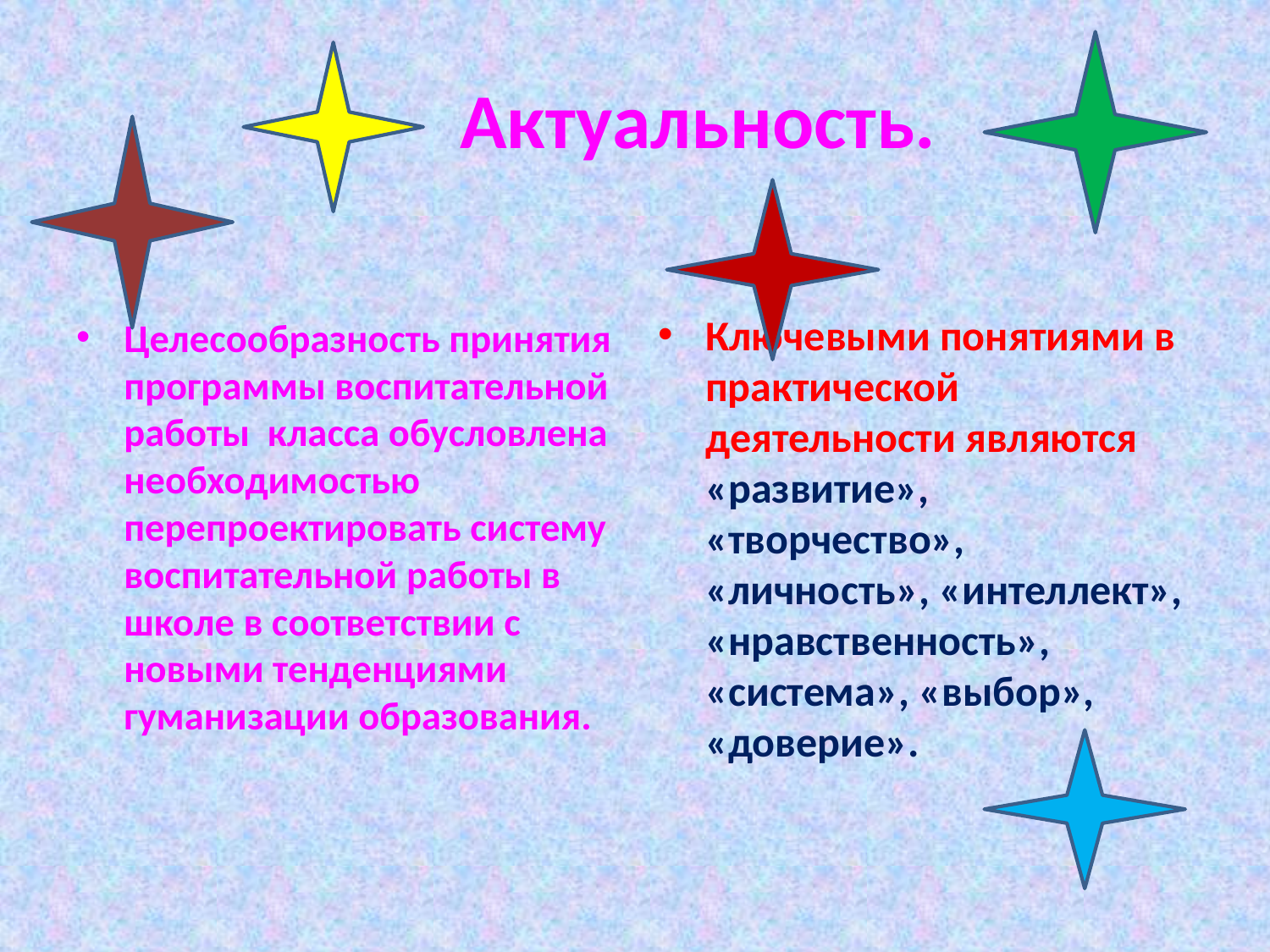

# Актуальность.

Ключевыми понятиями в практической деятельности являются  «развитие», «творчество», «личность», «интеллект», «нравственность», «система», «выбор», «доверие».
Целесообразность принятия программы воспитательной работы  класса обусловлена необходимостью перепроектировать систему воспитательной работы в школе в соответствии с новыми тенденциями гуманизации образования.